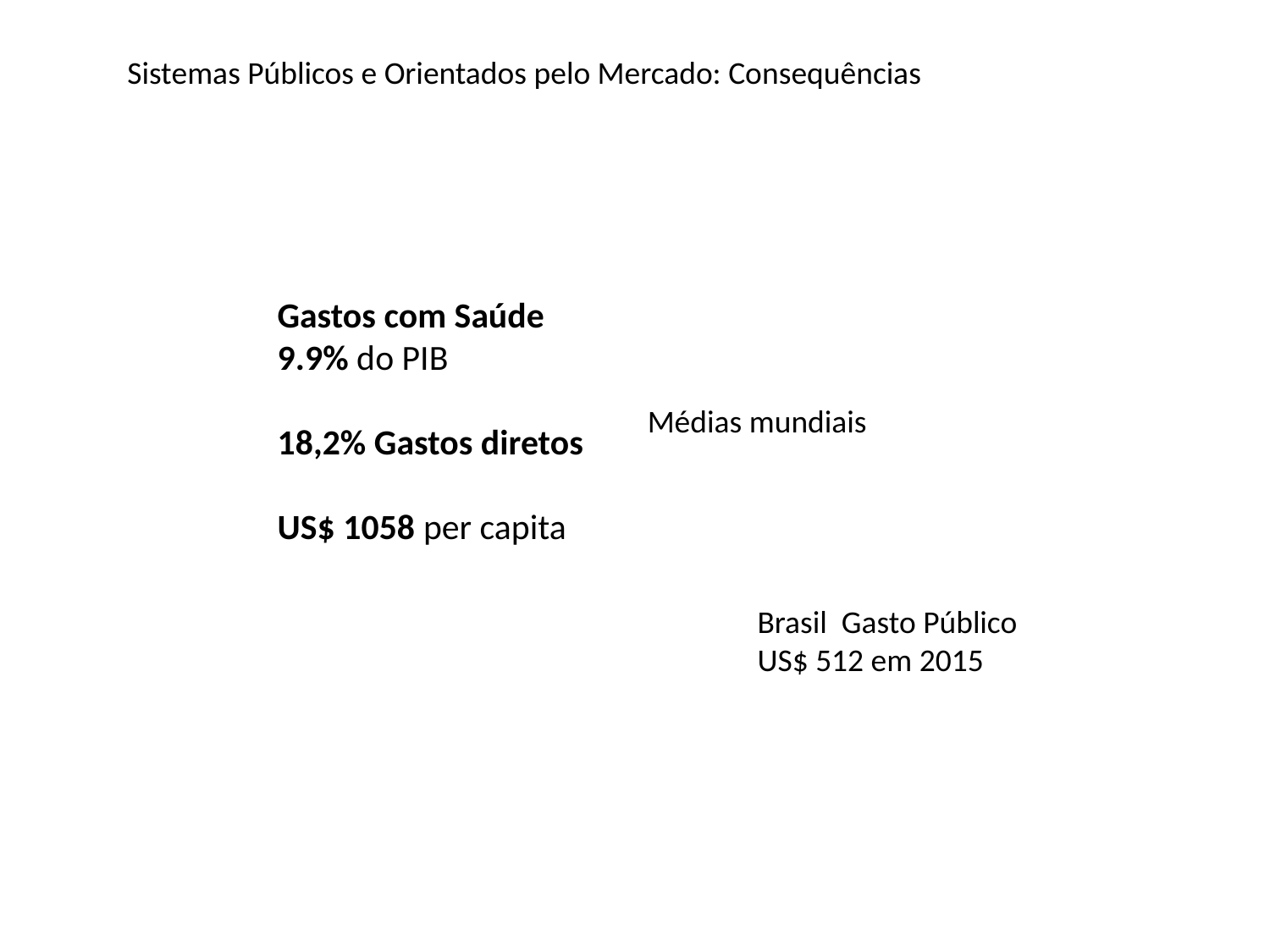

Sistemas Públicos e Orientados pelo Mercado: Consequências
Gastos com Saúde
9.9% do PIB

18,2% Gastos diretos

US$ 1058 per capita
Médias mundiais
Brasil  Gasto Público
US$ 512 em 2015